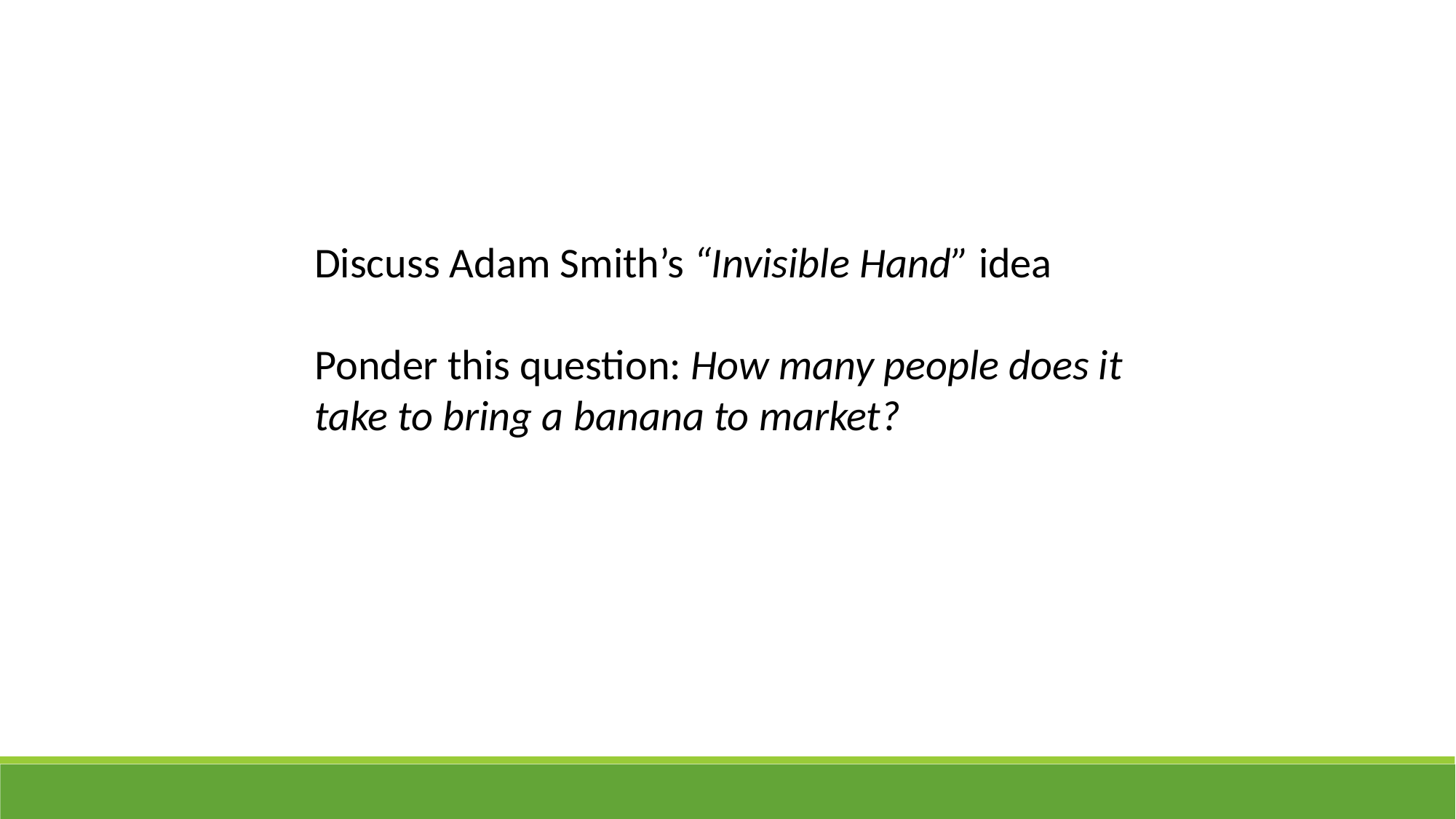

Discuss Adam Smith’s “Invisible Hand” idea

Ponder this question: How many people does it take to bring a banana to market?